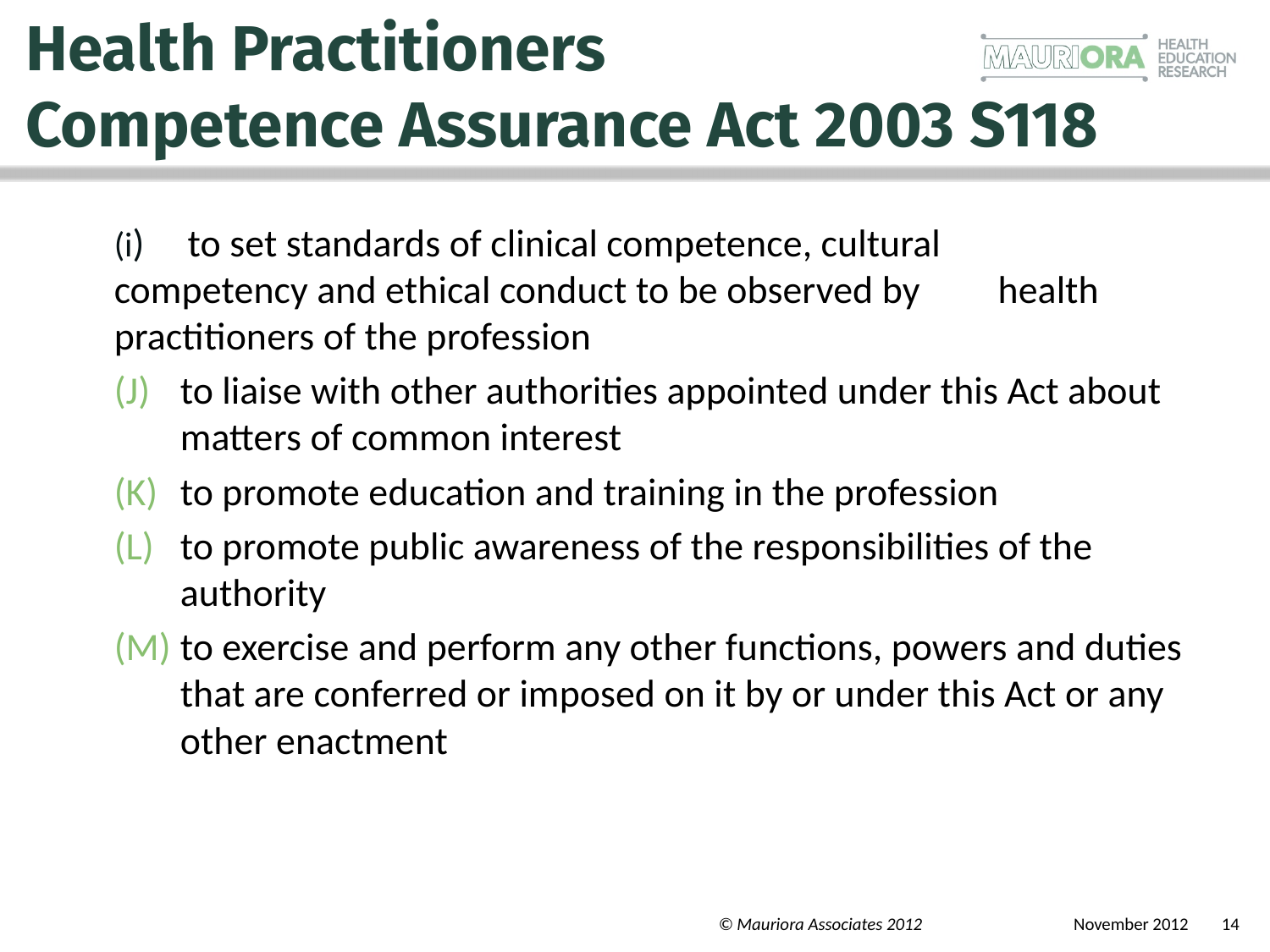

# Health Practitioners Competence Assurance Act 2003 S118
(i)   	to set standards of clinical competence, cultural 	competency and ethical conduct to be observed by 	health practitioners of the profession
to liaise with other authorities appointed under this Act about matters of common interest
to promote education and training in the profession
to promote public awareness of the responsibilities of the authority
to exercise and perform any other functions, powers and duties that are conferred or imposed on it by or under this Act or any other enactment

© Mauriora Associates 2012
 November 2012
14